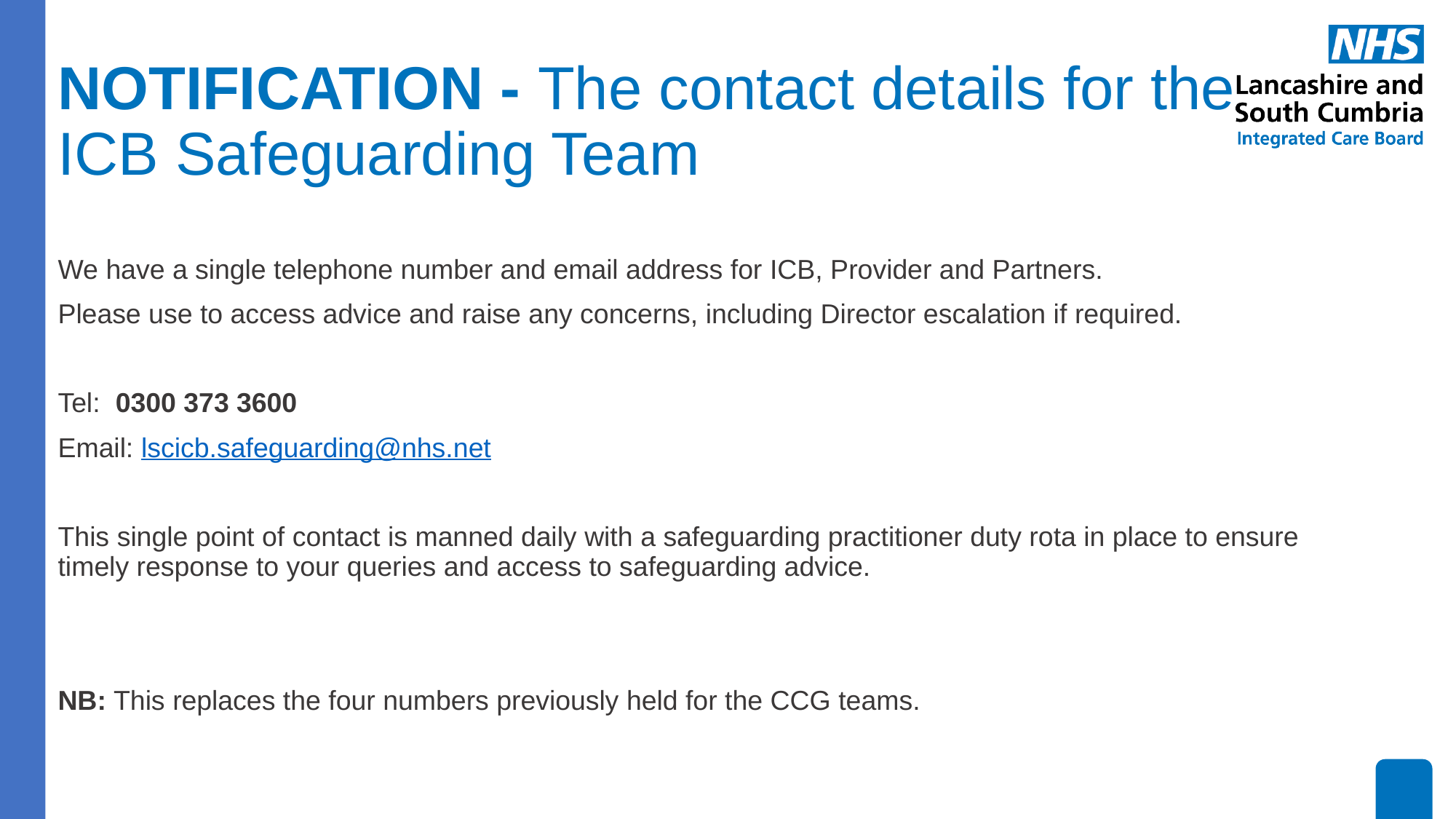

# NOTIFICATION - The contact details for the ICB Safeguarding Team

We have a single telephone number and email address for ICB, Provider and Partners.
Please use to access advice and raise any concerns, including Director escalation if required.

Tel:  0300 373 3600
Email: lscicb.safeguarding@nhs.net

This single point of contact is manned daily with a safeguarding practitioner duty rota in place to ensure timely response to your queries and access to safeguarding advice.

NB: This replaces the four numbers previously held for the CCG teams.